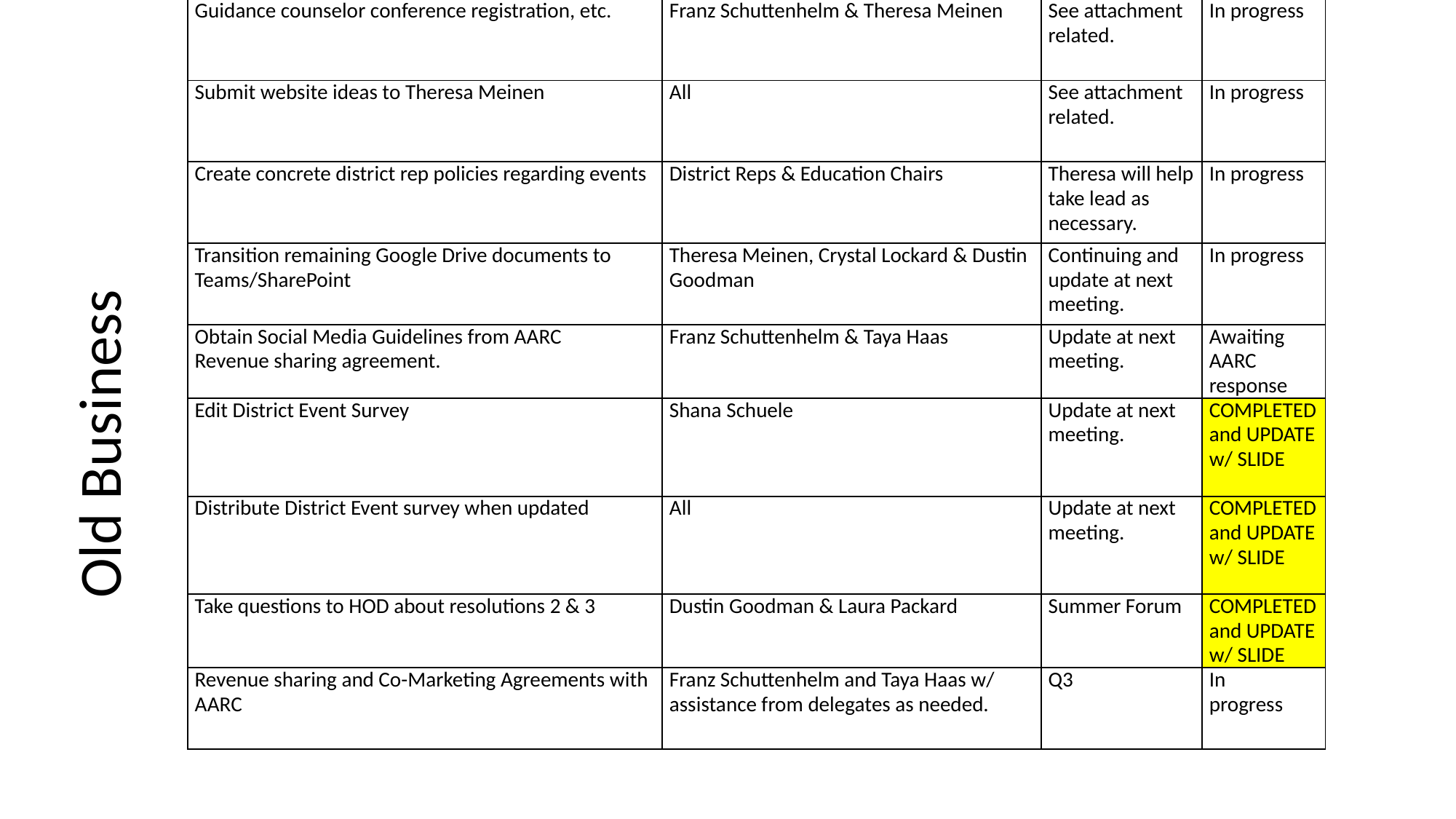

# Old Business
| ITEM | OWNER | TARGET DATE | STATUS |
| --- | --- | --- | --- |
| Guidance counselor conference registration, etc. | Franz Schuttenhelm & Theresa Meinen | See attachment related. | In progress |
| Submit website ideas to Theresa Meinen | All | See attachment related. | In progress |
| Create concrete district rep policies regarding events | District Reps & Education Chairs | Theresa will help take lead as necessary. | In progress |
| Transition remaining Google Drive documents to Teams/SharePoint | Theresa Meinen, Crystal Lockard & Dustin Goodman | Continuing and update at next meeting. | In progress |
| Obtain Social Media Guidelines from AARC Revenue sharing agreement. | Franz Schuttenhelm & Taya Haas | Update at next meeting. | Awaiting AARC response |
| Edit District Event Survey | Shana Schuele | Update at next meeting. | COMPLETED and UPDATE w/ SLIDE |
| Distribute District Event survey when updated | All | Update at next meeting. | COMPLETED and UPDATE w/ SLIDE |
| Take questions to HOD about resolutions 2 & 3 | Dustin Goodman & Laura Packard | Summer Forum | COMPLETED and UPDATE w/ SLIDE |
| Revenue sharing and Co-Marketing Agreements with AARC | Franz Schuttenhelm and Taya Haas w/ assistance from delegates as needed. | Q3 | In progress |